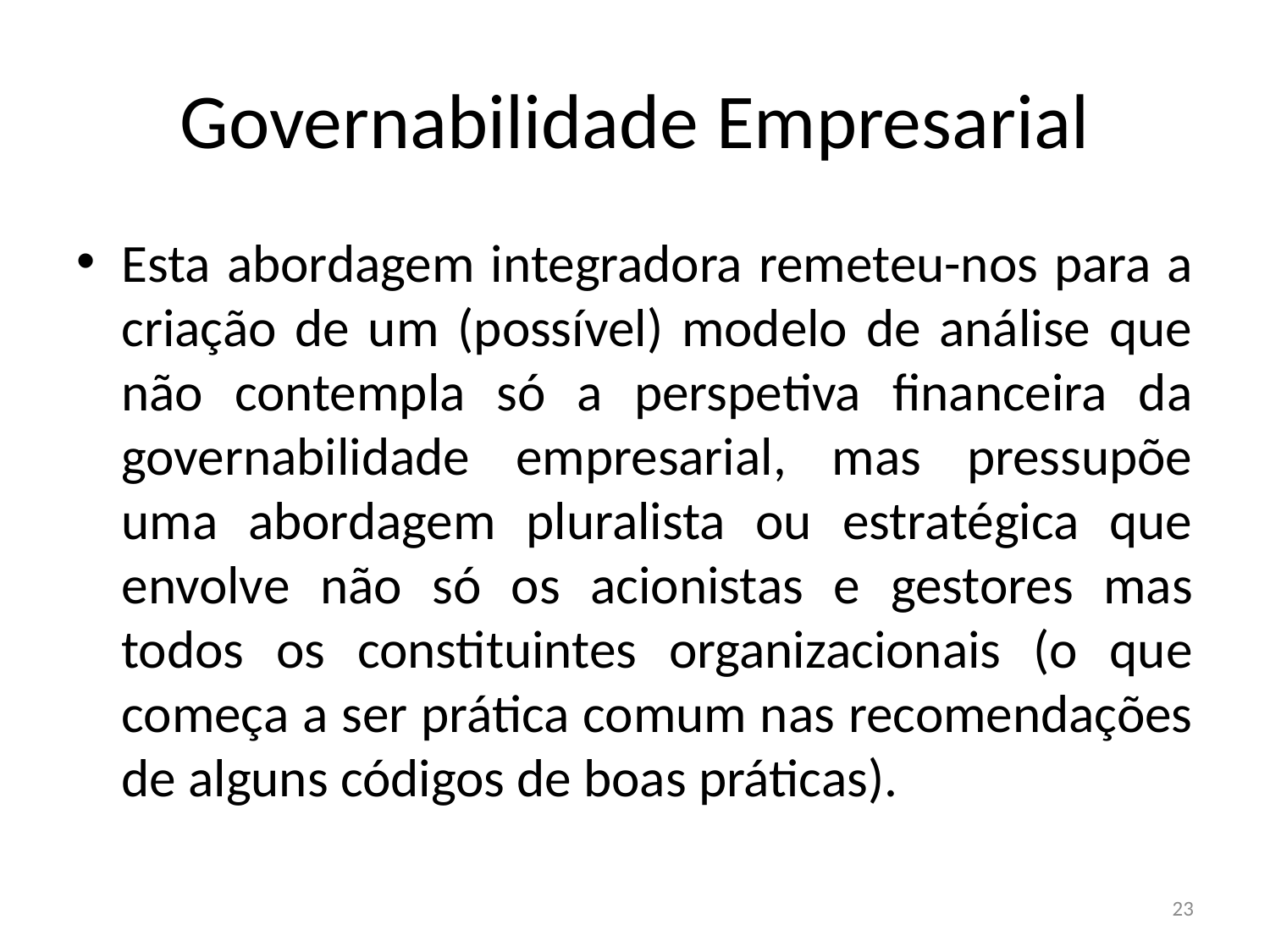

# Governabilidade Empresarial
Esta abordagem integradora remeteu-nos para a criação de um (possível) modelo de análise que não contempla só a perspetiva financeira da governabilidade empresarial, mas pressupõe uma abordagem pluralista ou estratégica que envolve não só os acionistas e gestores mas todos os constituintes organizacionais (o que começa a ser prática comum nas recomendações de alguns códigos de boas práticas).
23